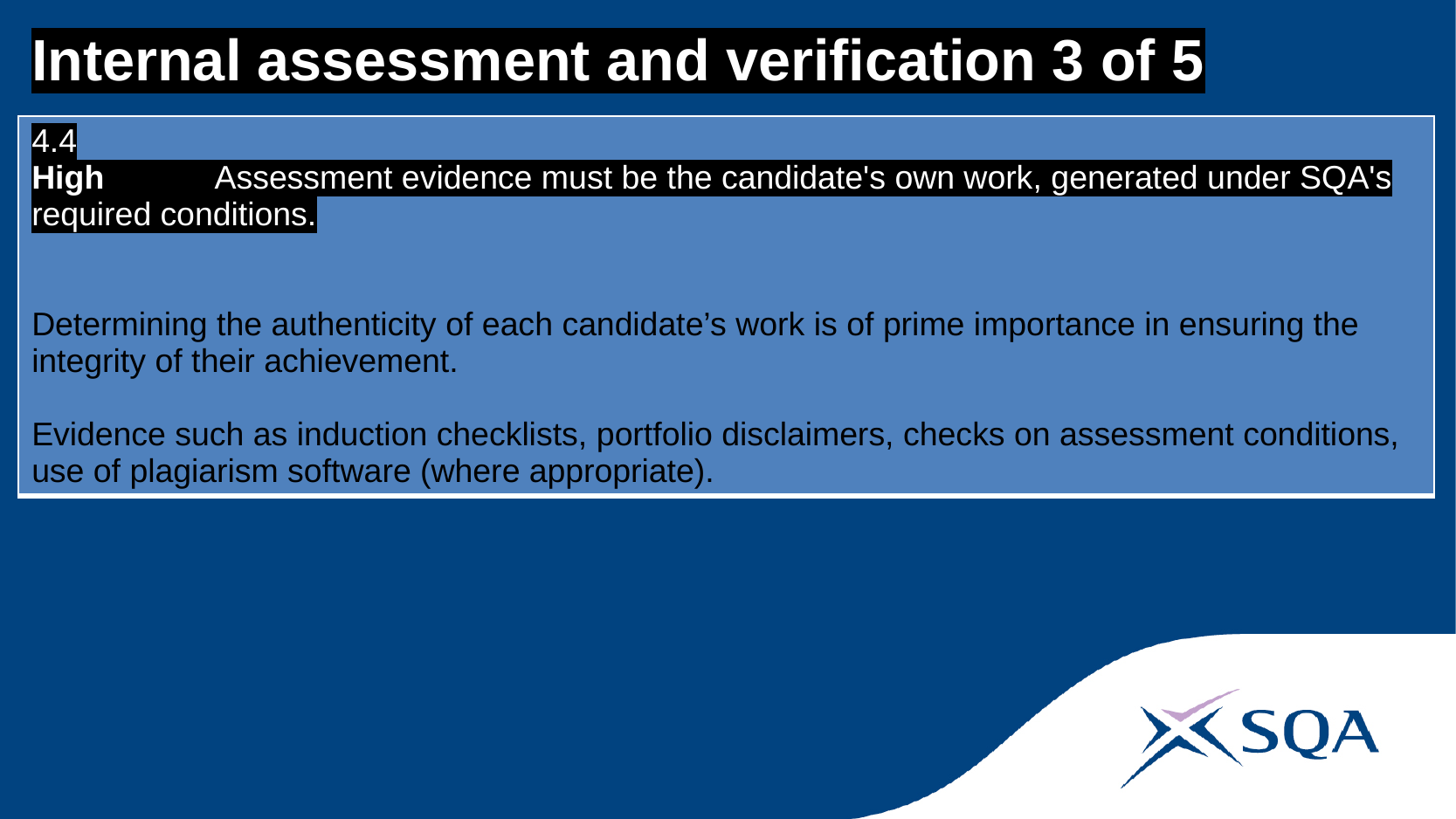

# Internal assessment and verification 3 of 5
| 4.4 High Assessment evidence must be the candidate's own work, generated under SQA's required conditions. Determining the authenticity of each candidate’s work is of prime importance in ensuring the integrity of their achievement. Evidence such as induction checklists, portfolio disclaimers, checks on assessment conditions, use of plagiarism software (where appropriate). |
| --- |